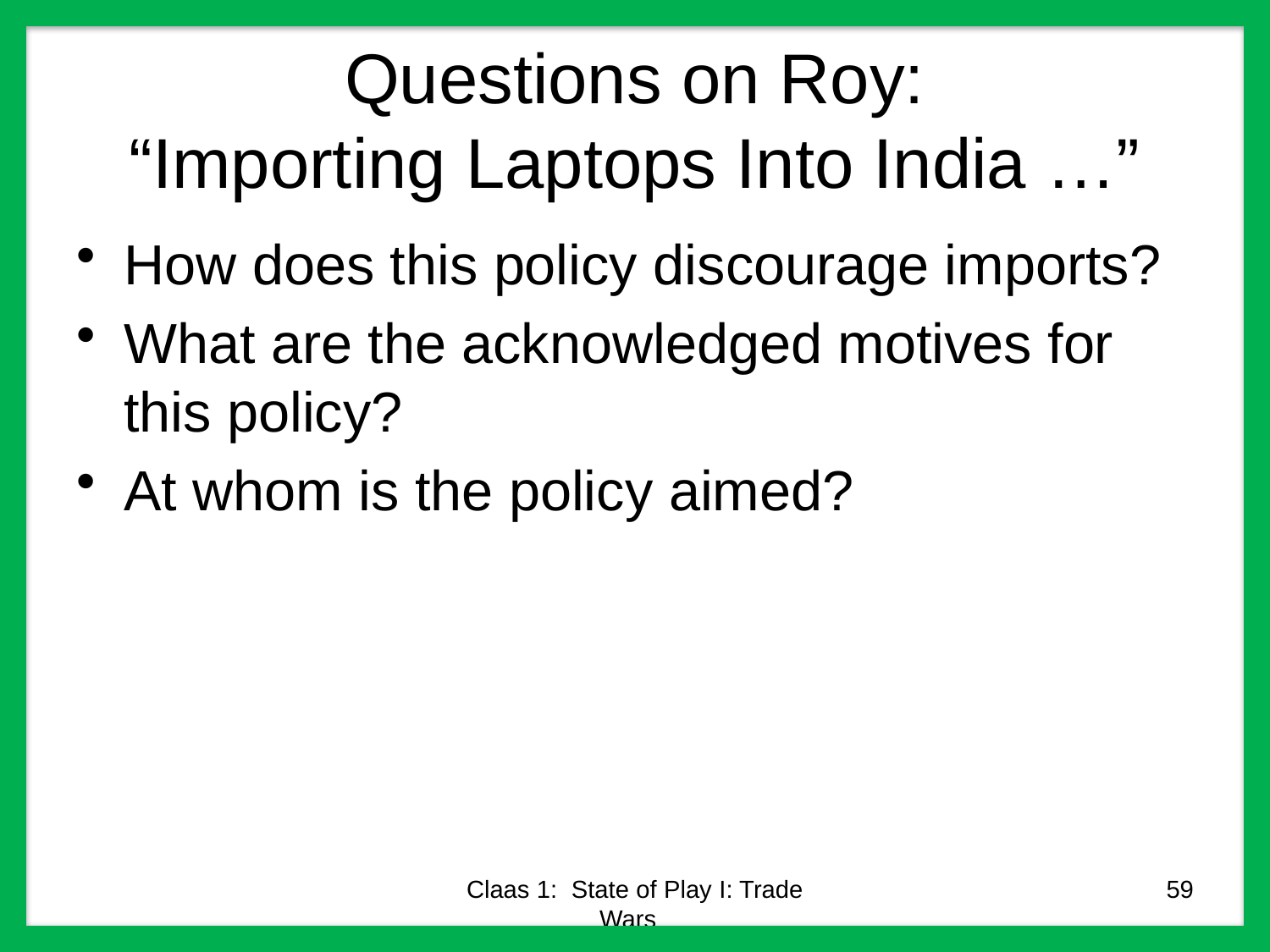

# Questions on Roy: “Importing Laptops Into India …”
How does this policy discourage imports?
What are the acknowledged motives for this policy?
At whom is the policy aimed?
Claas 1:  State of Play I: Trade Wars
59